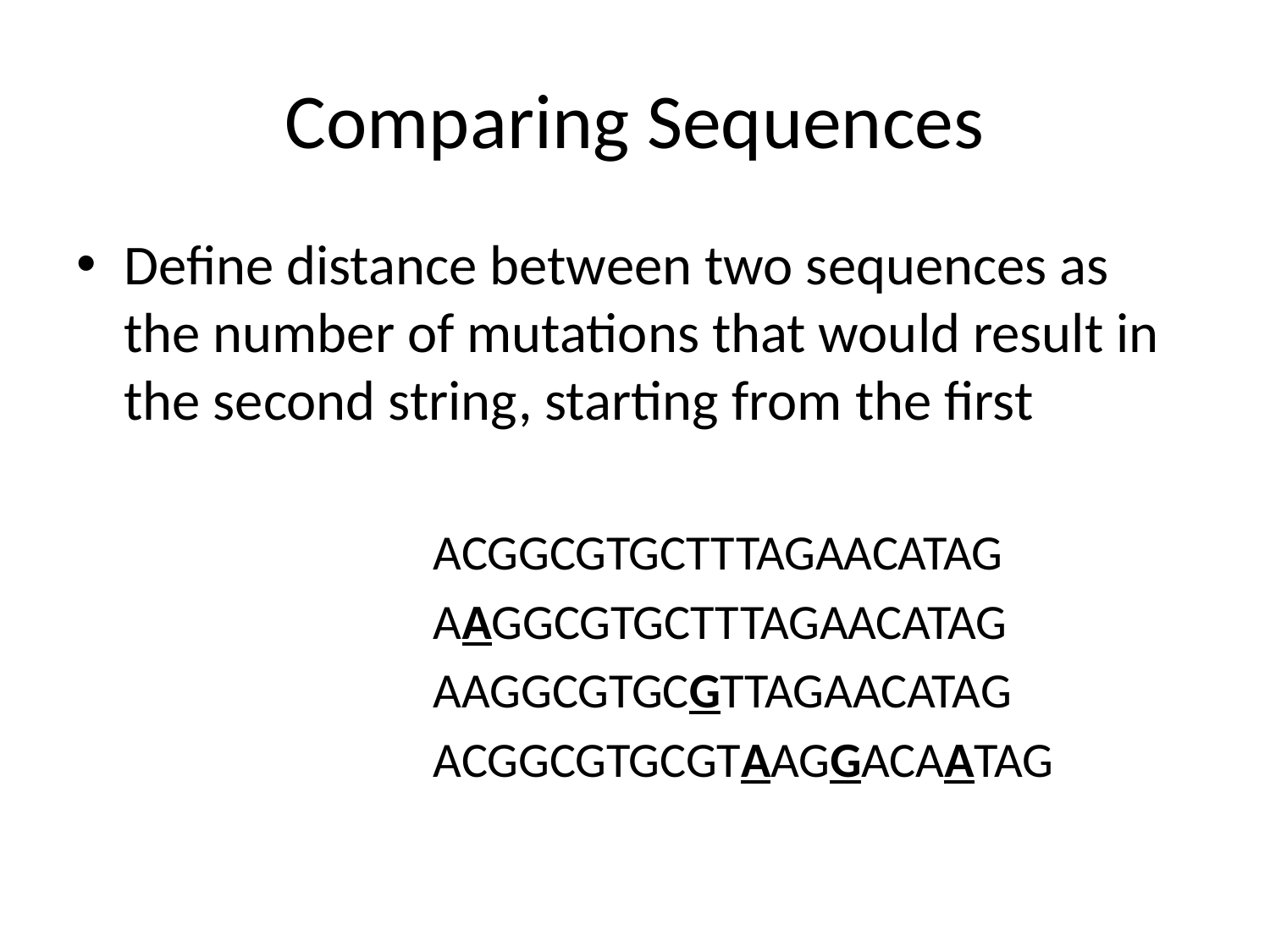

# Comparing Sequences
Define distance between two sequences as the number of mutations that would result in the second string, starting from the first

			ACGGCGTGCTTTAGAACATAG
			AAGGCGTGCTTTAGAACATAG
			AAGGCGTGCGTTAGAACATAG
			ACGGCGTGCGTAAGGACAATAG